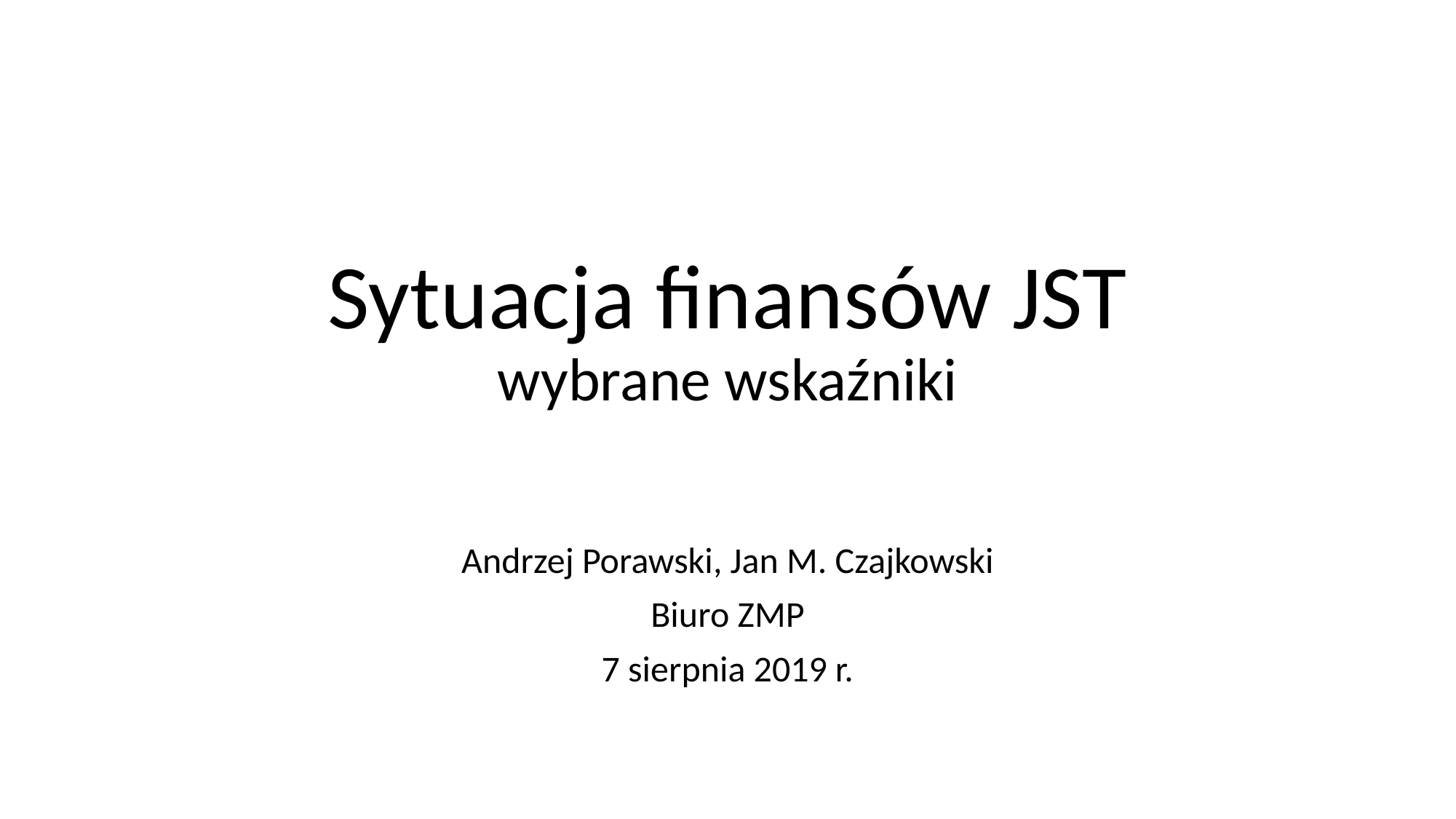

# Sytuacja finansów JST wybrane wskaźniki
Andrzej Porawski, Jan M. Czajkowski
Biuro ZMP
7 sierpnia 2019 r.